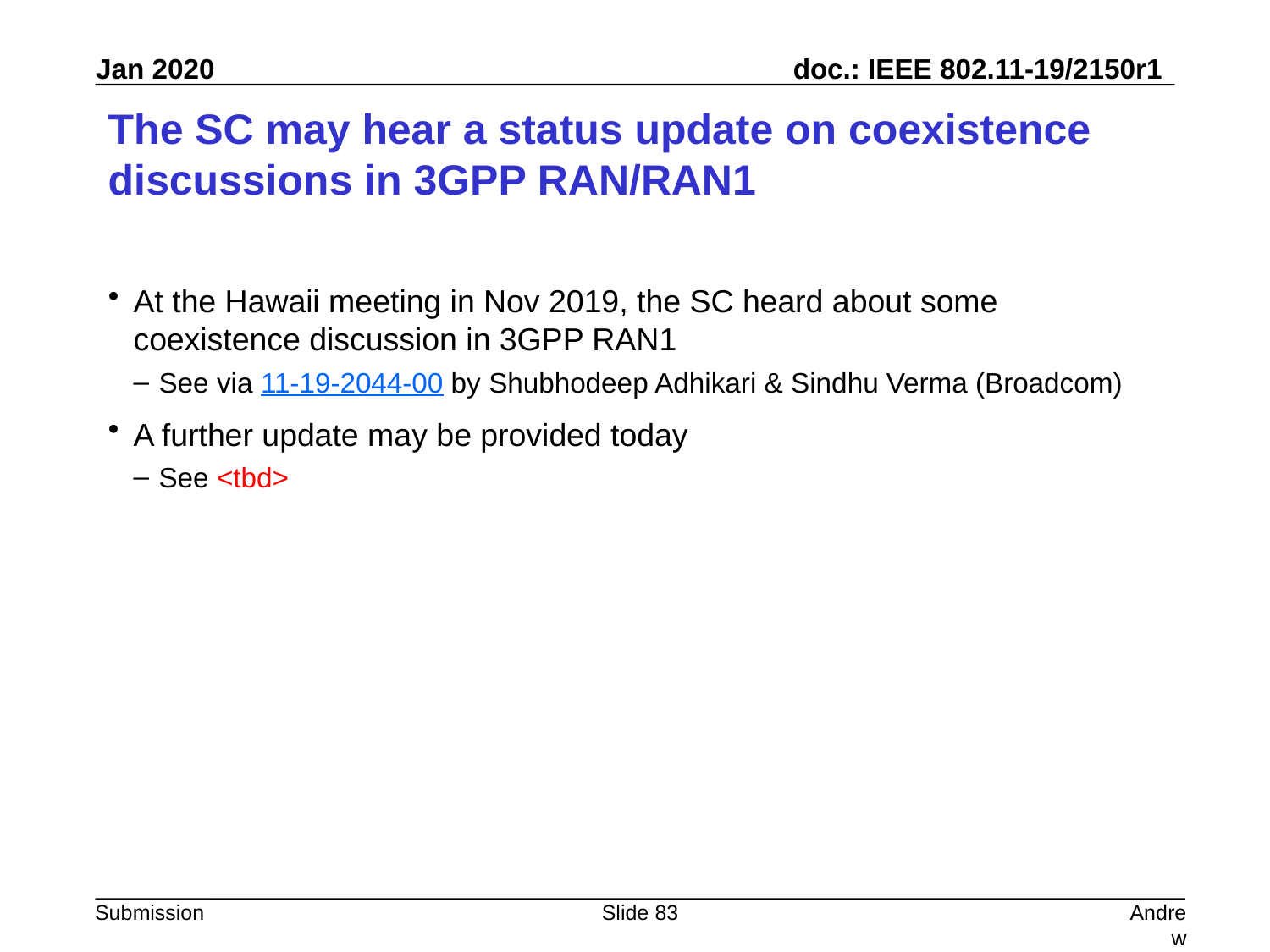

# The SC may hear a status update on coexistence discussions in 3GPP RAN/RAN1
At the Hawaii meeting in Nov 2019, the SC heard about some coexistence discussion in 3GPP RAN1
See via 11-19-2044-00 by Shubhodeep Adhikari & Sindhu Verma (Broadcom)
A further update may be provided today
See <tbd>

Slide 83
Andrew Myles, Cisco